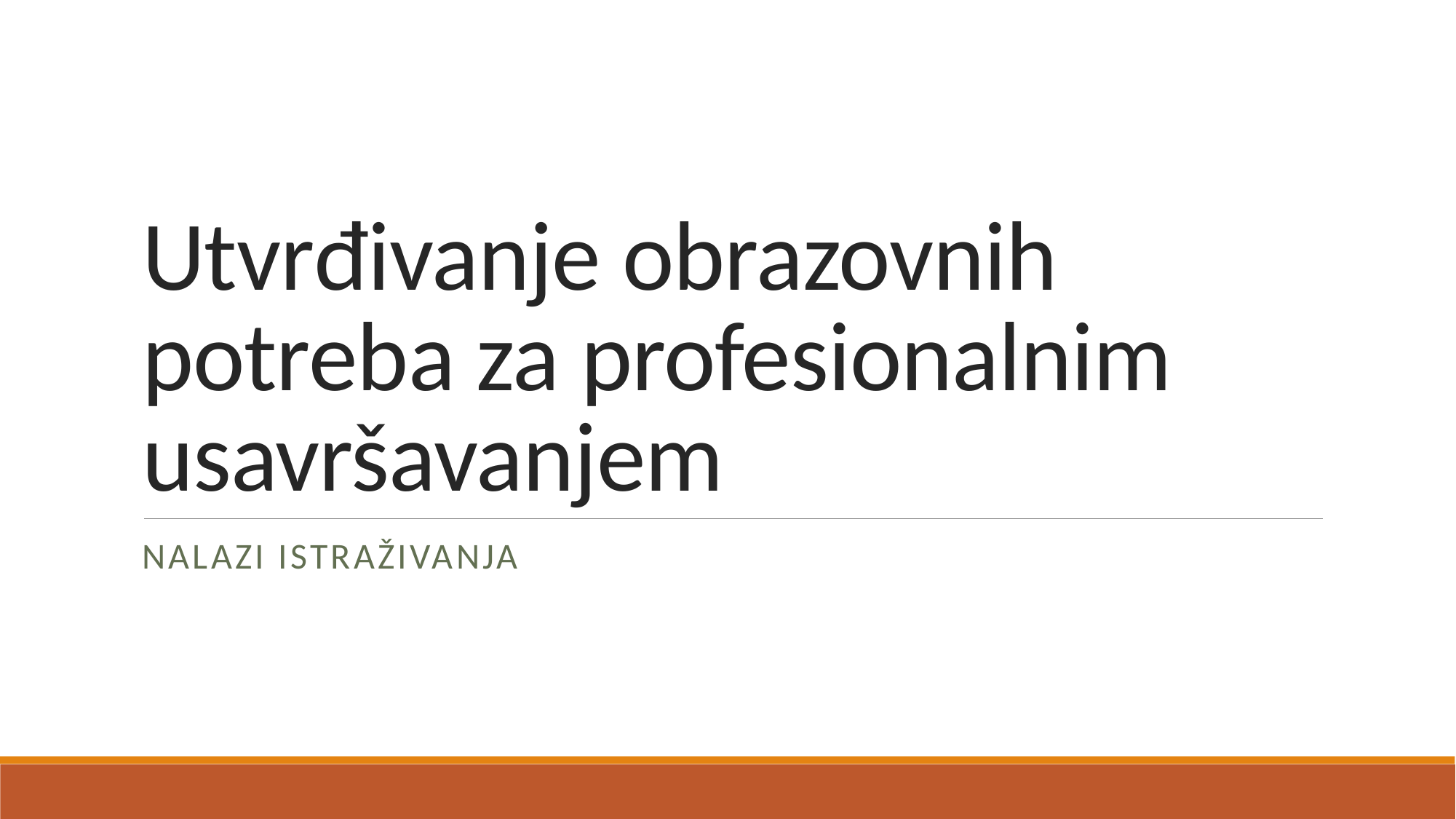

# Utvrđivanje obrazovnih potreba za profesionalnim usavršavanjem
Nalazi istraživanja